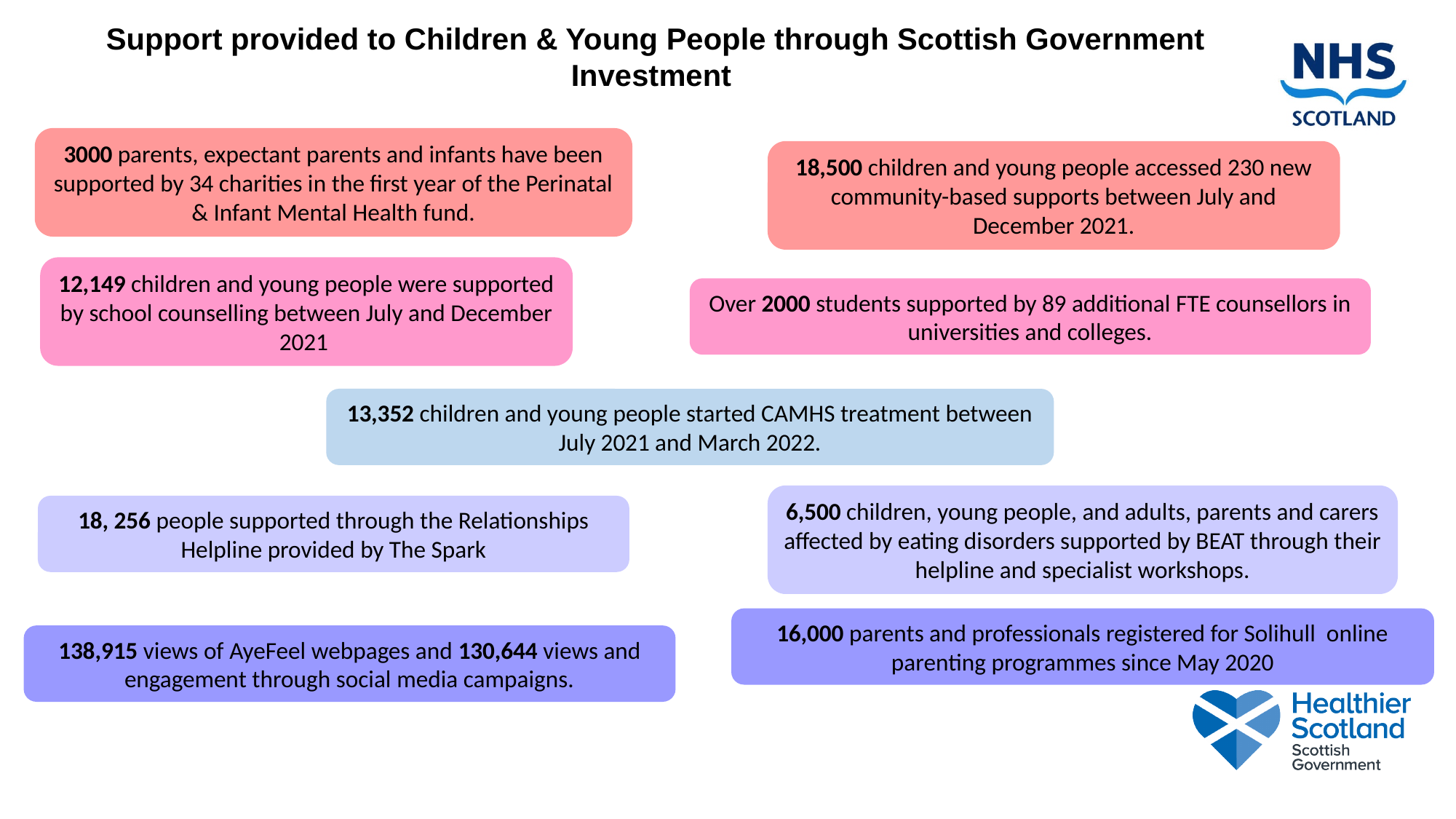

Support provided to Children & Young People through Scottish Government Investment
3000 parents, expectant parents and infants have been supported by 34 charities in the first year of the Perinatal & Infant Mental Health fund.
18,500 children and young people accessed 230 new community-based supports between July and December 2021.
12,149 children and young people were supported by school counselling between July and December 2021
Over 2000 students supported by 89 additional FTE counsellors in universities and colleges.
13,352 children and young people started CAMHS treatment between July 2021 and March 2022.

6,500 children, young people, and adults, parents and carers affected by eating disorders supported by BEAT through their helpline and specialist workshops.
18, 256 people supported through the Relationships Helpline provided by The Spark
16,000 parents and professionals registered for Solihull  online parenting programmes since May 2020
138,915 views of AyeFeel webpages and 130,644 views and engagement through social media campaigns.